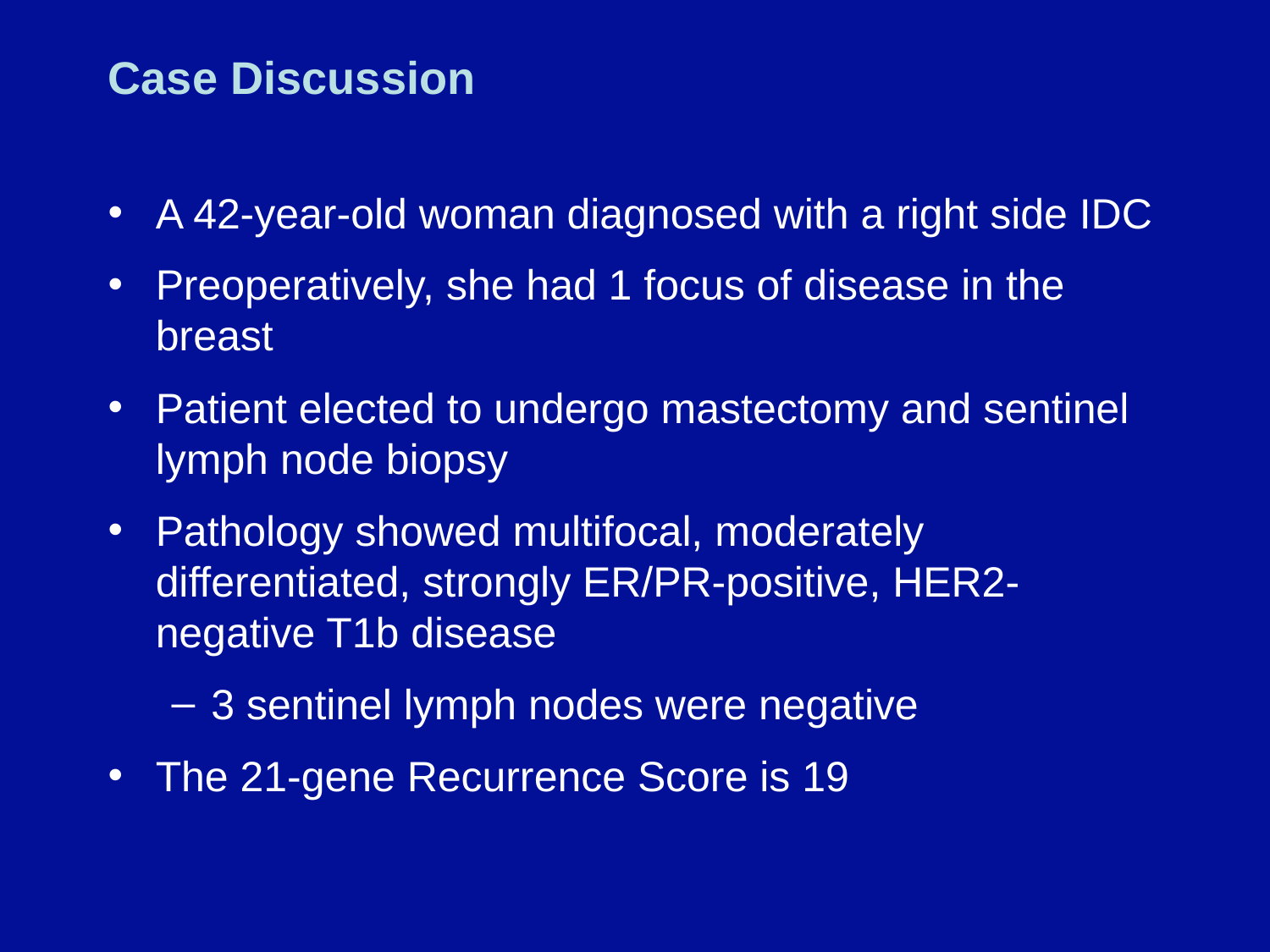

# Case Discussion
A 42-year-old woman diagnosed with a right side IDC
Preoperatively, she had 1 focus of disease in the breast
Patient elected to undergo mastectomy and sentinel lymph node biopsy
Pathology showed multifocal, moderately differentiated, strongly ER/PR-positive, HER2-negative T1b disease
3 sentinel lymph nodes were negative
The 21-gene Recurrence Score is 19